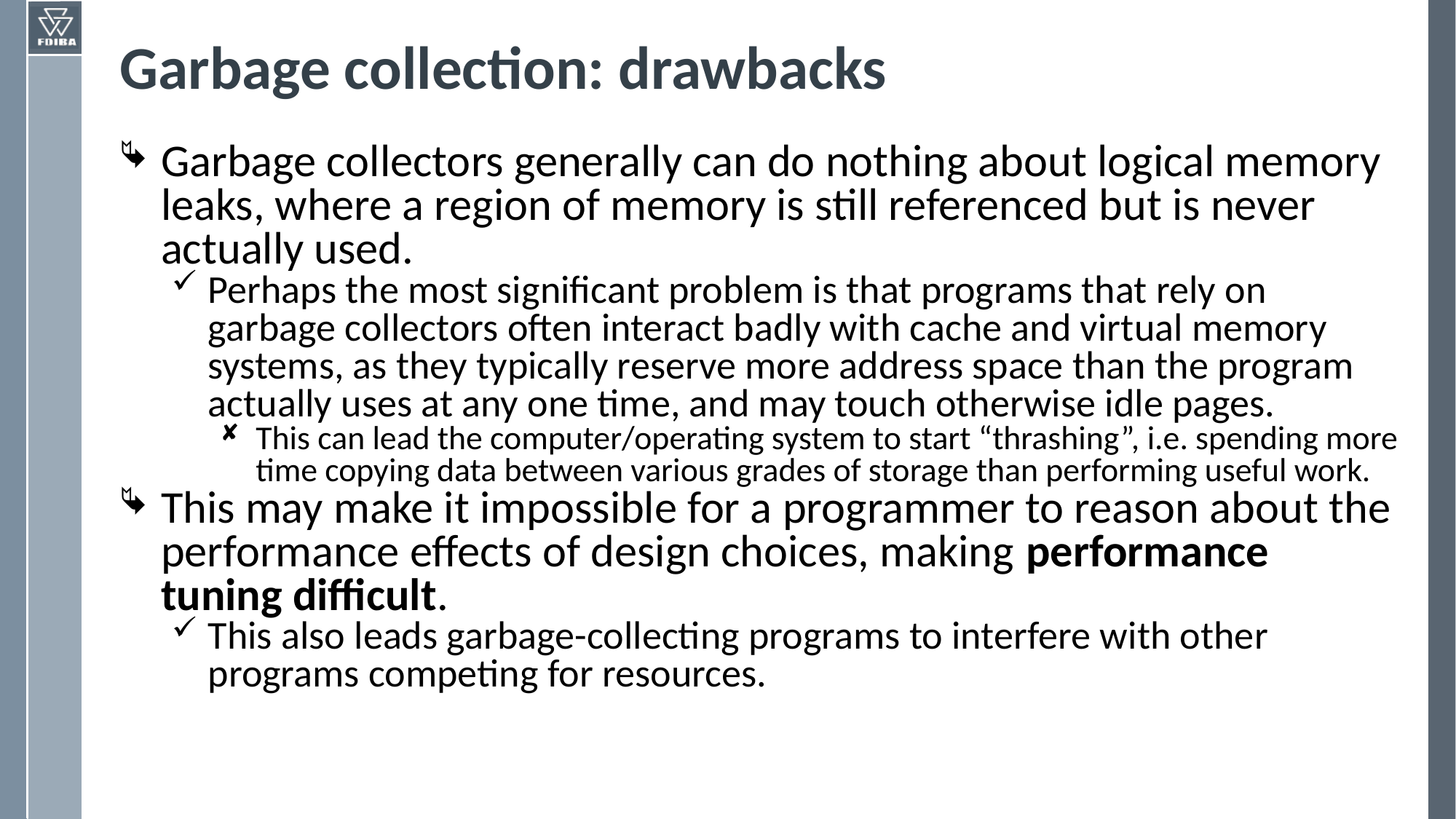

# Garbage collection: drawbacks
Garbage collectors generally can do nothing about logical memory leaks, where a region of memory is still referenced but is never actually used.
Perhaps the most significant problem is that programs that rely on garbage collectors often interact badly with cache and virtual memory systems, as they typically reserve more address space than the program actually uses at any one time, and may touch otherwise idle pages.
This can lead the computer/operating system to start “thrashing”, i.e. spending more time copying data between various grades of storage than performing useful work.
This may make it impossible for a programmer to reason about the performance effects of design choices, making performance tuning difficult.
This also leads garbage-collecting programs to interfere with other programs competing for resources.